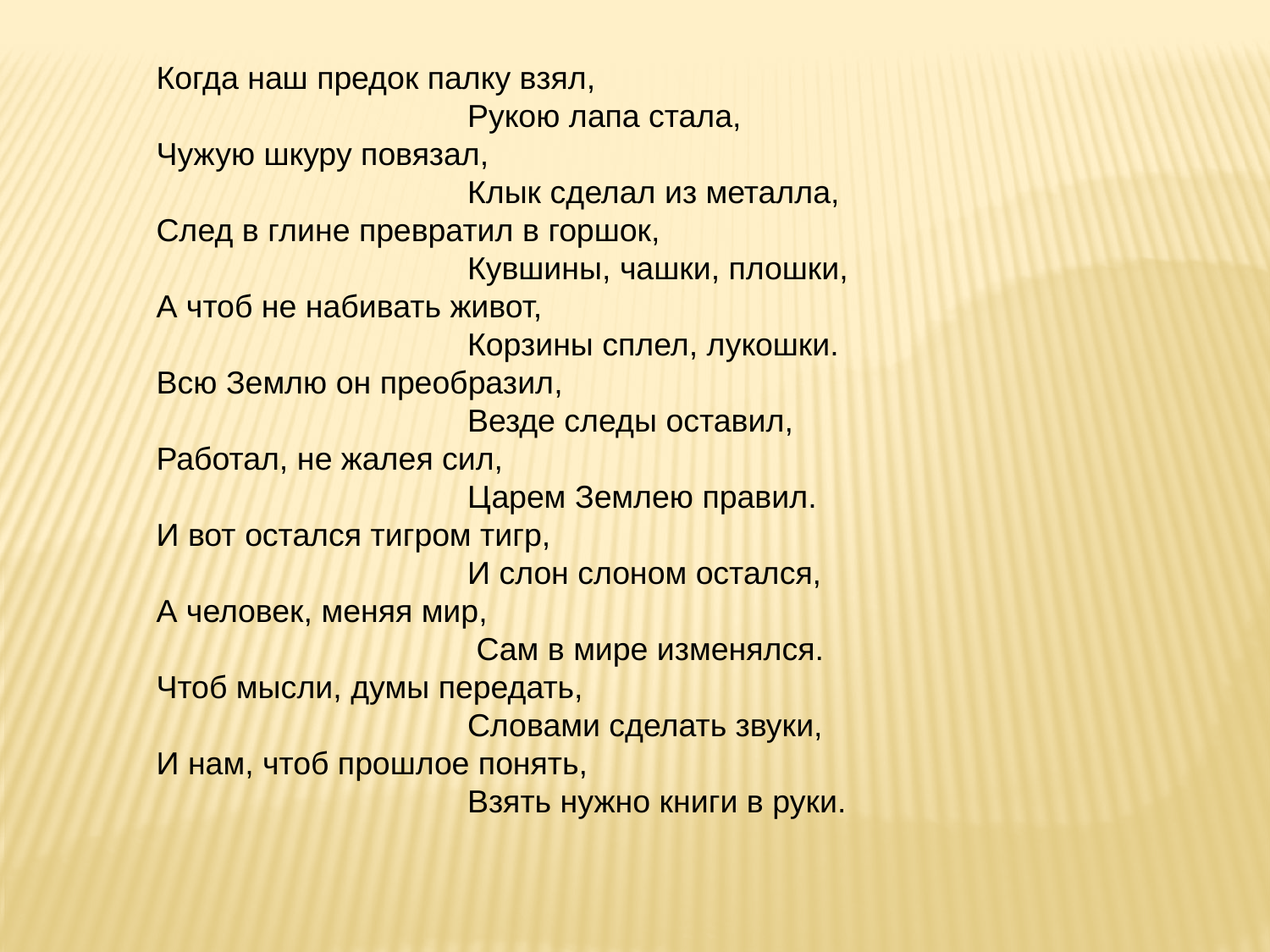

Когда наш предок палку взял,
                                   Рукою лапа стала,
Чужую шкуру повязал,
                                   Клык сделал из металла,
След в глине превратил в горшок,
                                   Кувшины, чашки, плошки,
А чтоб не набивать живот,
                                   Корзины сплел, лукошки.
Всю Землю он преобразил,
                                   Везде следы оставил,
Работал, не жалея сил,
                                   Царем Землею правил.
И вот остался тигром тигр,
                                   И слон слоном остался,
А человек, меняя мир,
                                    Сам в мире изменялся.
Чтоб мысли, думы передать,
                                   Словами сделать звуки,
И нам, чтоб прошлое понять,
                                   Взять нужно книги в руки.